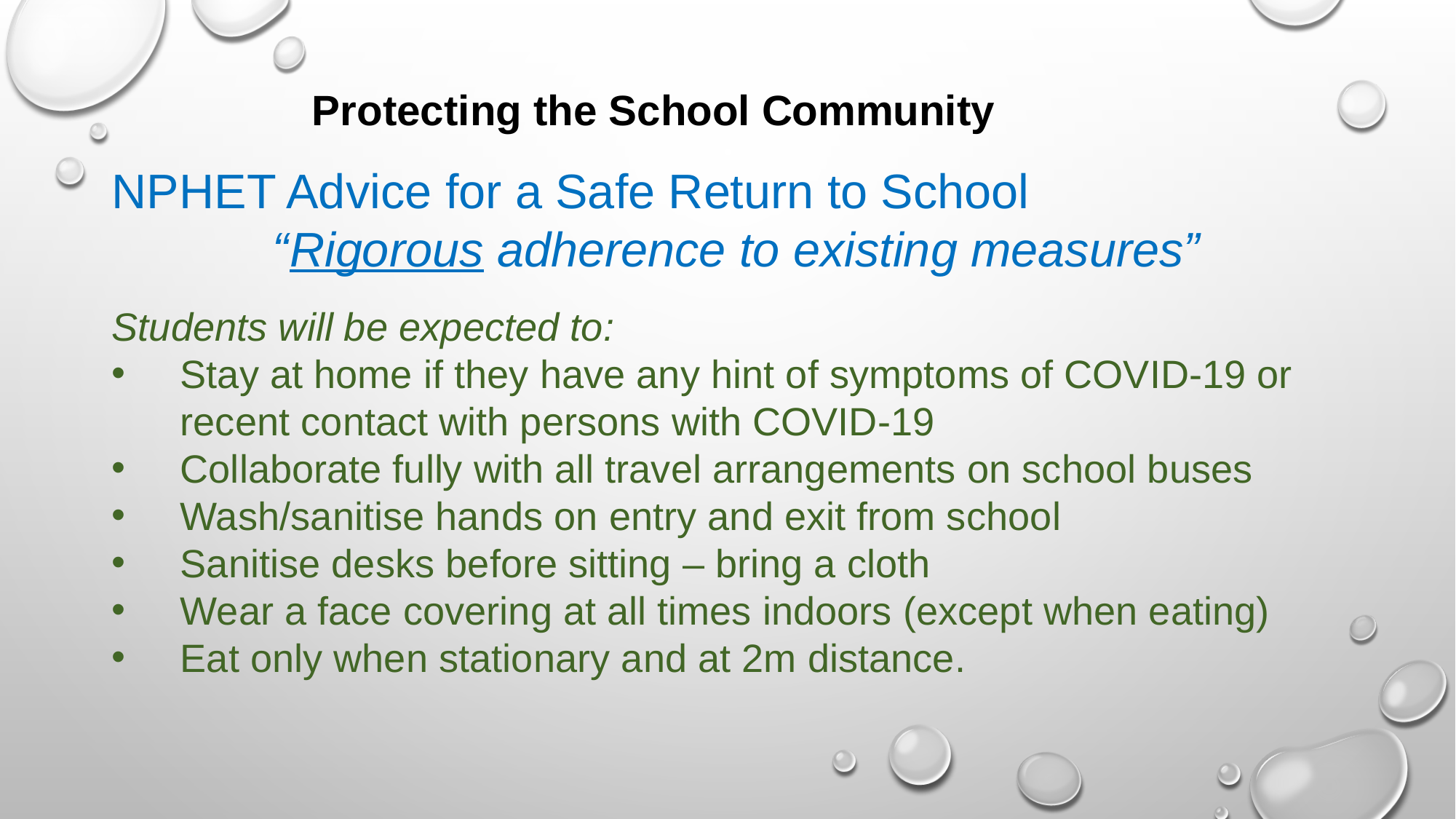

Protecting the School Community
NPHET Advice for a Safe Return to School
            “Rigorous adherence to existing measures”

Students will be expected to:
Stay at home if they have any hint of symptoms of COVID-19 or recent contact with persons with COVID-19
Collaborate fully with all travel arrangements on school buses
Wash/sanitise hands on entry and exit from school
Sanitise desks before sitting – bring a cloth
Wear a face covering at all times indoors (except when eating)
Eat only when stationary and at 2m distance.